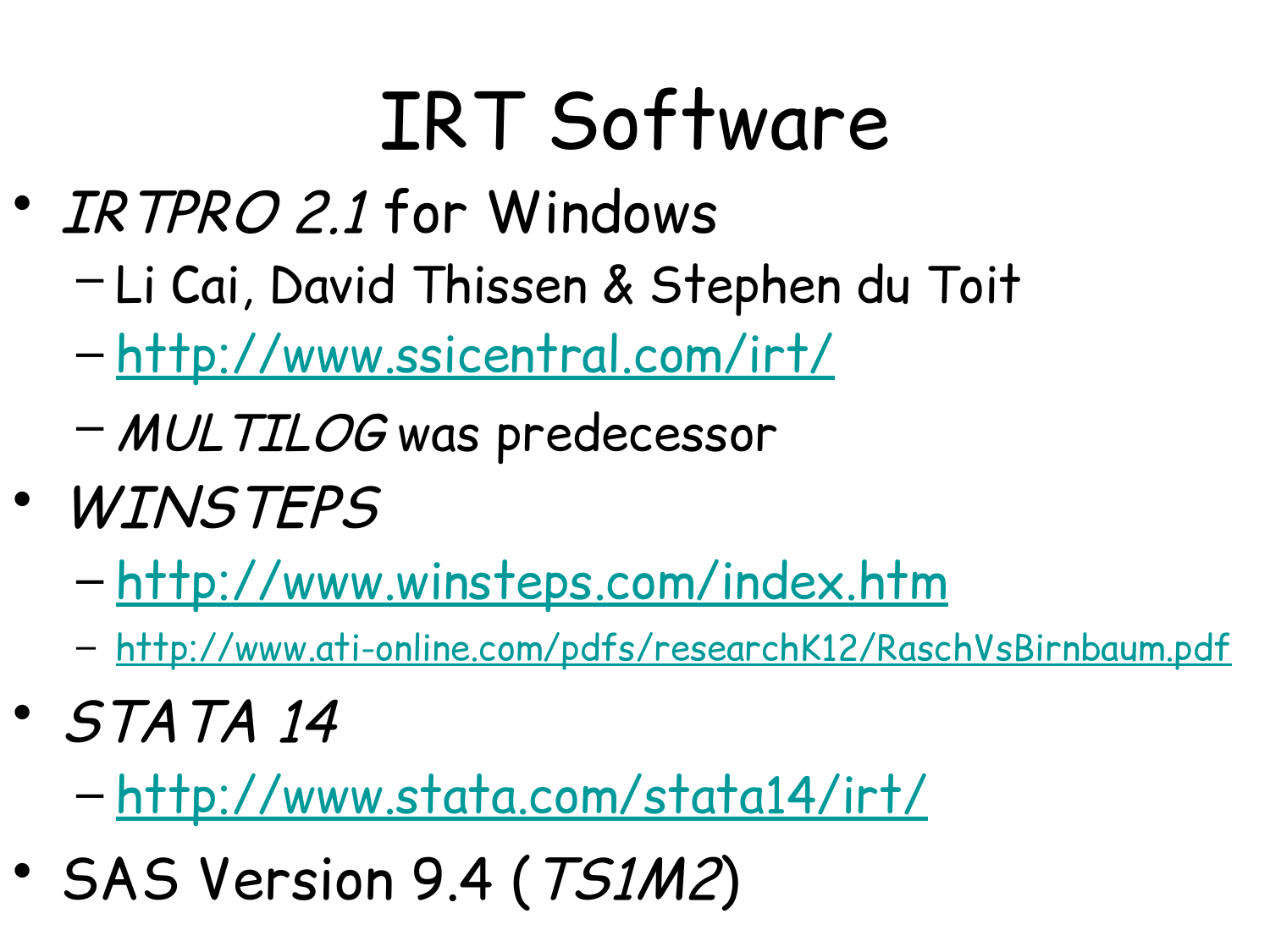

# IRT Software
IRTPRO 2.1 for Windows
Li Cai, David Thissen & Stephen du Toit
http://www.ssicentral.com/irt/
MULTILOG was predecessor
WINSTEPS
http://www.winsteps.com/index.htm
http://www.ati-online.com/pdfs/researchK12/RaschVsBirnbaum.pdf
STATA 14
http://www.stata.com/stata14/irt/
SAS Version 9.4 (TS1M2)

8